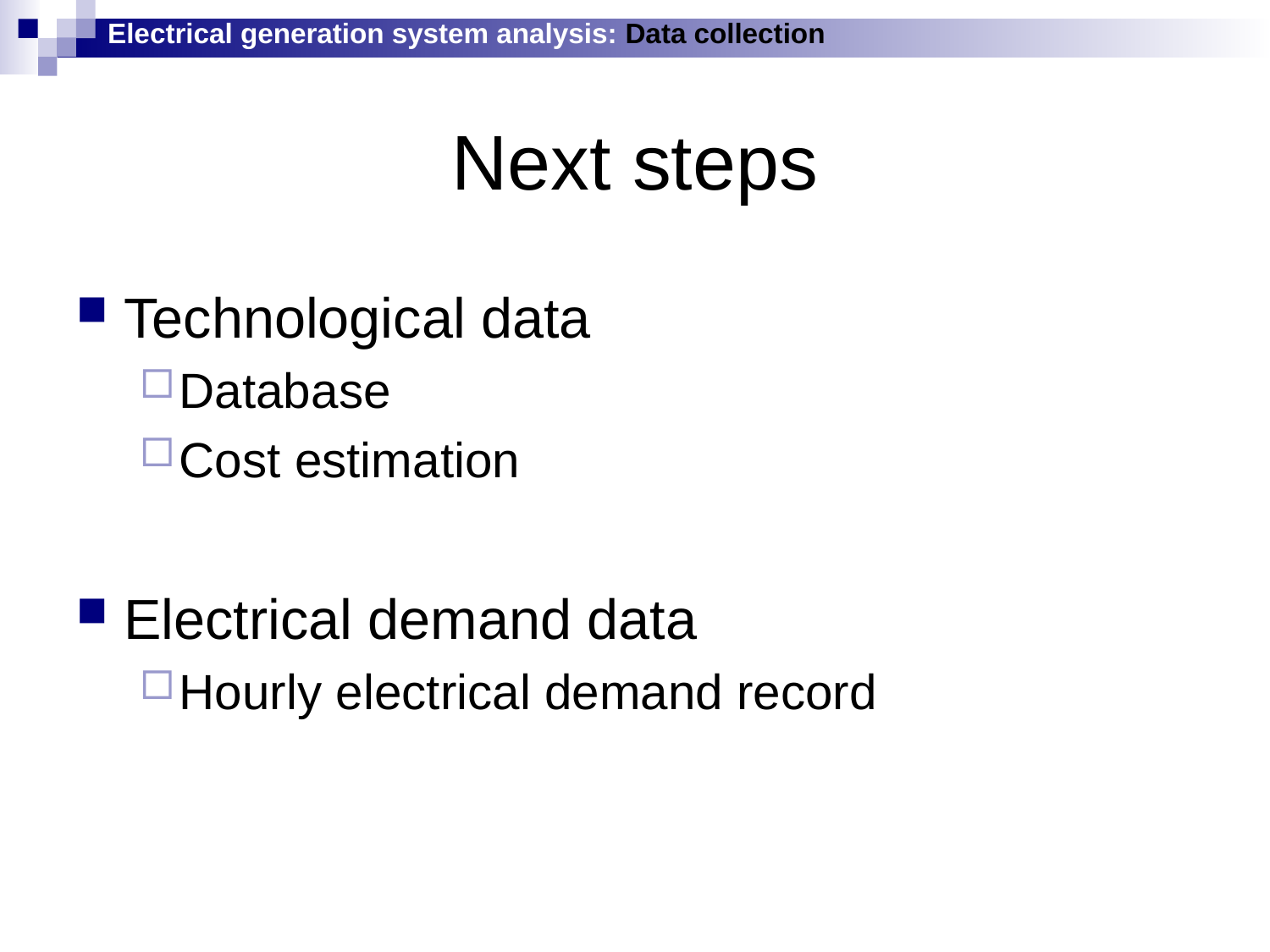

Electrical generation system analysis: Data collection
# Next steps
Technological data
Database
Cost estimation

Electrical demand data
Hourly electrical demand record